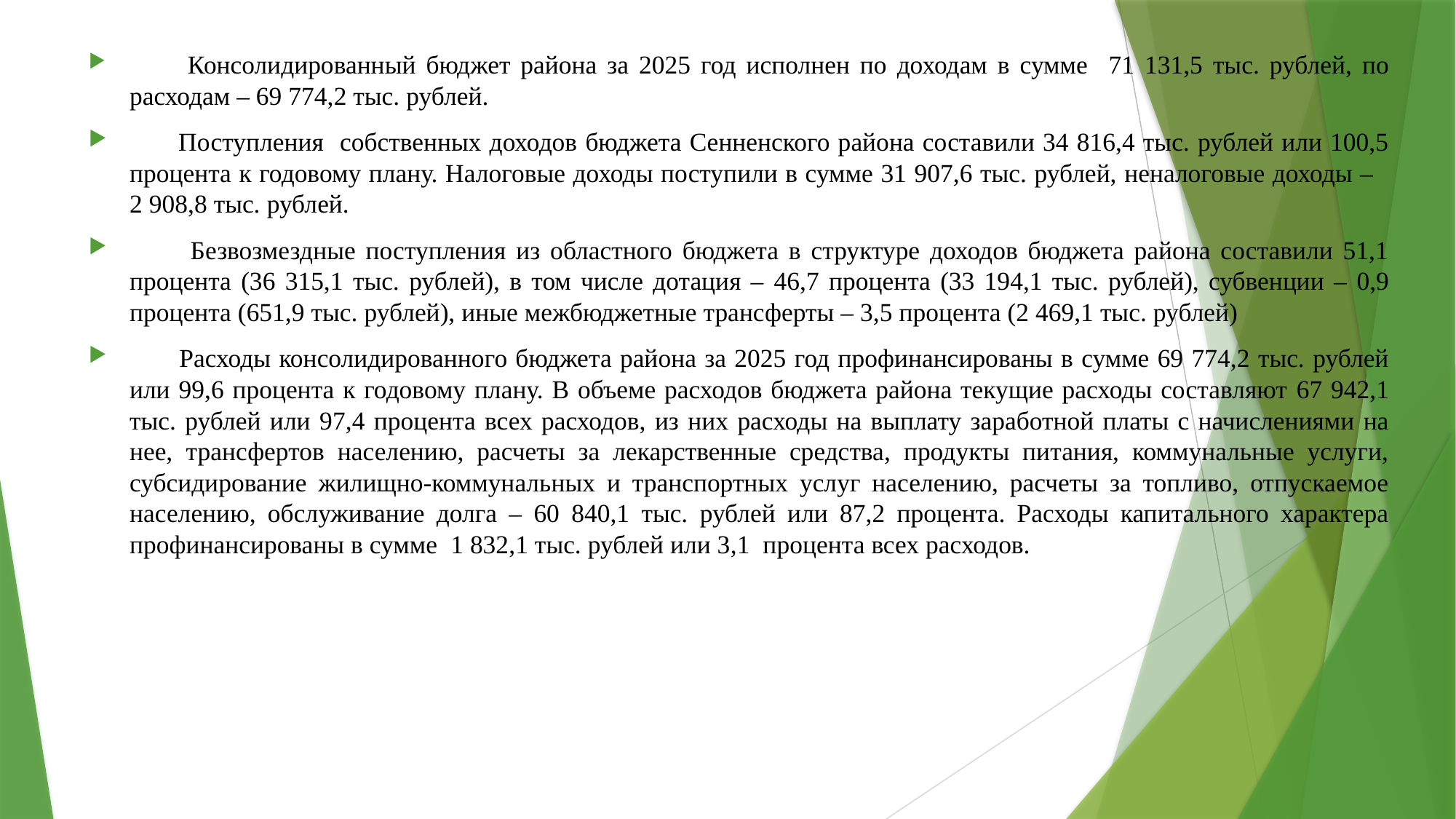

Консолидированный бюджет района за 2025 год исполнен по доходам в сумме  71 131,5 тыс. рублей, по расходам – 69 774,2 тыс. рублей.
      Поступления  собственных доходов бюджета Сенненского района составили 34 816,4 тыс. рублей или 100,5 процента к годовому плану. Налоговые доходы поступили в сумме 31 907,6 тыс. рублей, неналоговые доходы –
2 908,8 тыс. рублей.
      Безвозмездные поступления из областного бюджета в структуре доходов бюджета района составили 51,1 процента (36 315,1 тыс. рублей), в том числе дотация – 46,7 процента (33 194,1 тыс. рублей), субвенции – 0,9 процента (651,9 тыс. рублей), иные межбюджетные трансферты – 3,5 процента (2 469,1 тыс. рублей)
      Расходы консолидированного бюджета района за 2025 год профинансированы в сумме 69 774,2 тыс. рублей или 99,6 процента к годовому плану. В объеме расходов бюджета района текущие расходы составляют 67 942,1 тыс. рублей или 97,4 процента всех расходов, из них расходы на выплату заработной платы с начислениями на нее, трансфертов населению, расчеты за лекарственные средства, продукты питания, коммунальные услуги, субсидирование жилищно-коммунальных и транспортных услуг населению, расчеты за топливо, отпускаемое населению, обслуживание долга – 60 840,1 тыс. рублей или 87,2 процента. Расходы капитального характера профинансированы в сумме  1 832,1 тыс. рублей или 3,1  процента всех расходов.